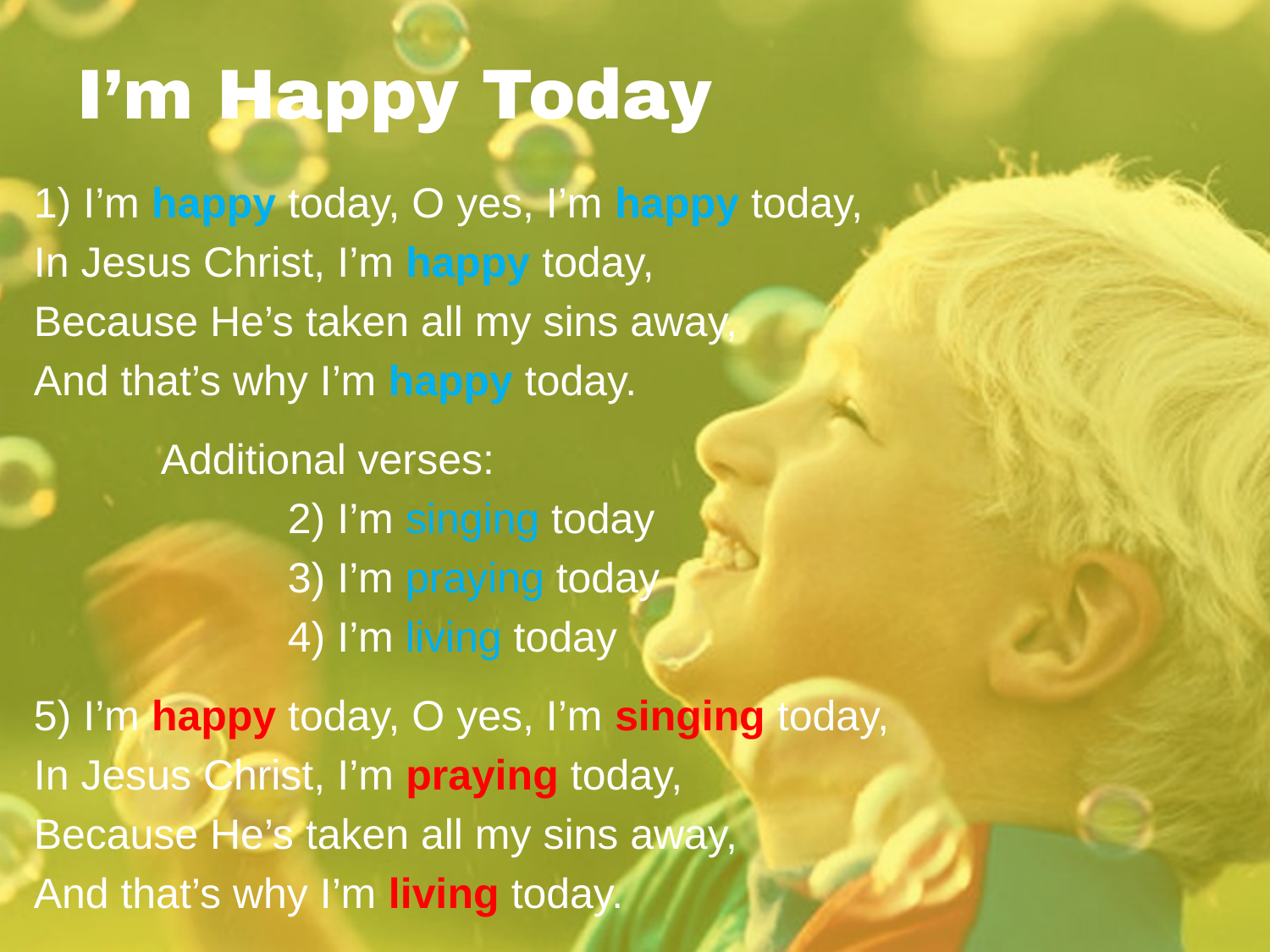

# I’m Happy Today
1) I’m happy today, O yes, I’m happy today,
In Jesus Christ, I’m happy today,
Because He’s taken all my sins away,
And that’s why I’m happy today.

	Additional verses:
		2) I’m singing today
		3) I’m praying today
		4) I’m living today

5) I’m happy today, O yes, I’m singing today,
In Jesus Christ, I’m praying today,
Because He’s taken all my sins away,
And that’s why I’m living today.